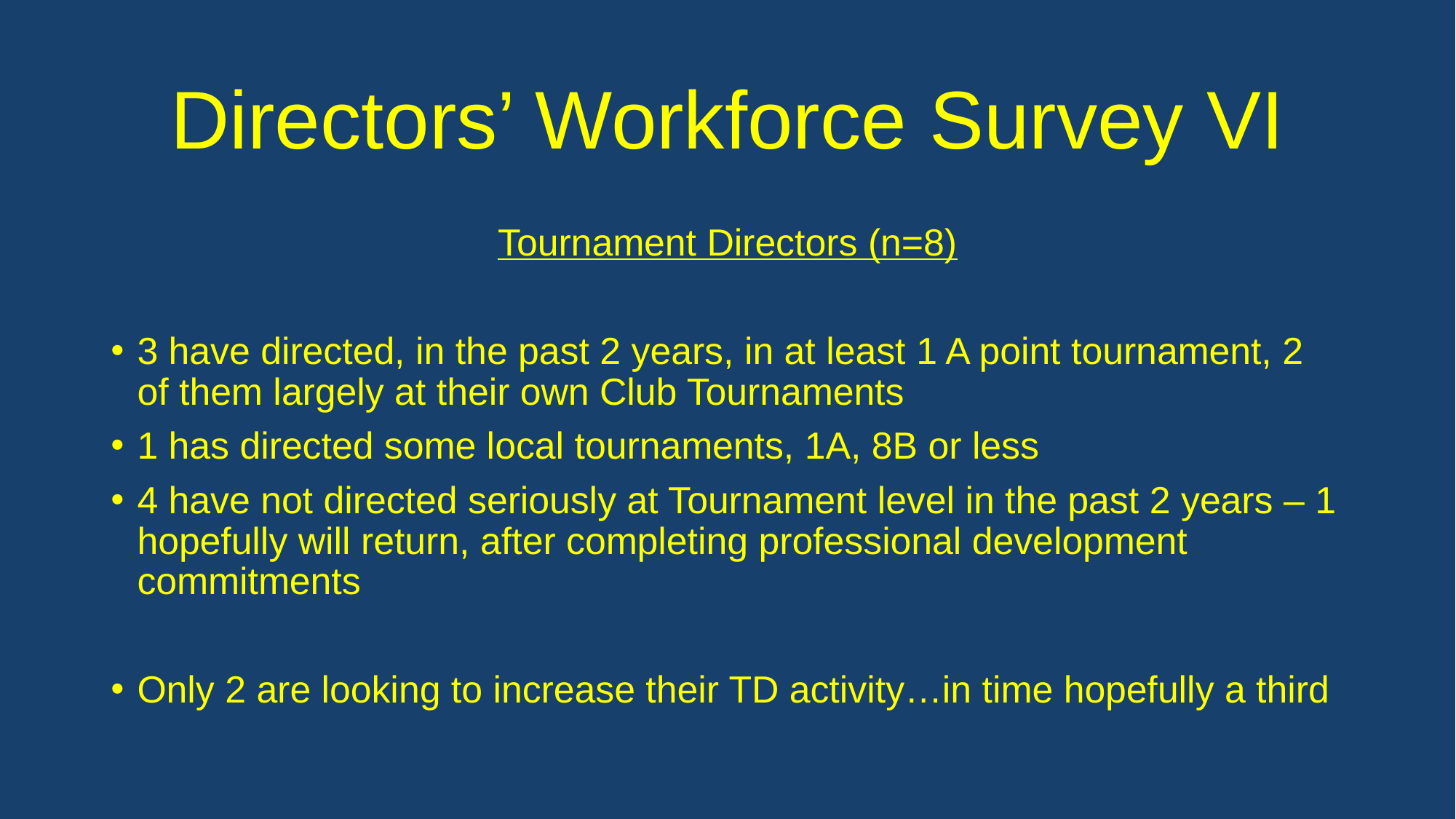

# Directors’ Workforce Survey VI
Tournament Directors (n=8)

3 have directed, in the past 2 years, in at least 1 A point tournament, 2 of them largely at their own Club Tournaments
1 has directed some local tournaments, 1A, 8B or less
4 have not directed seriously at Tournament level in the past 2 years – 1 hopefully will return, after completing professional development commitments

Only 2 are looking to increase their TD activity…in time hopefully a third